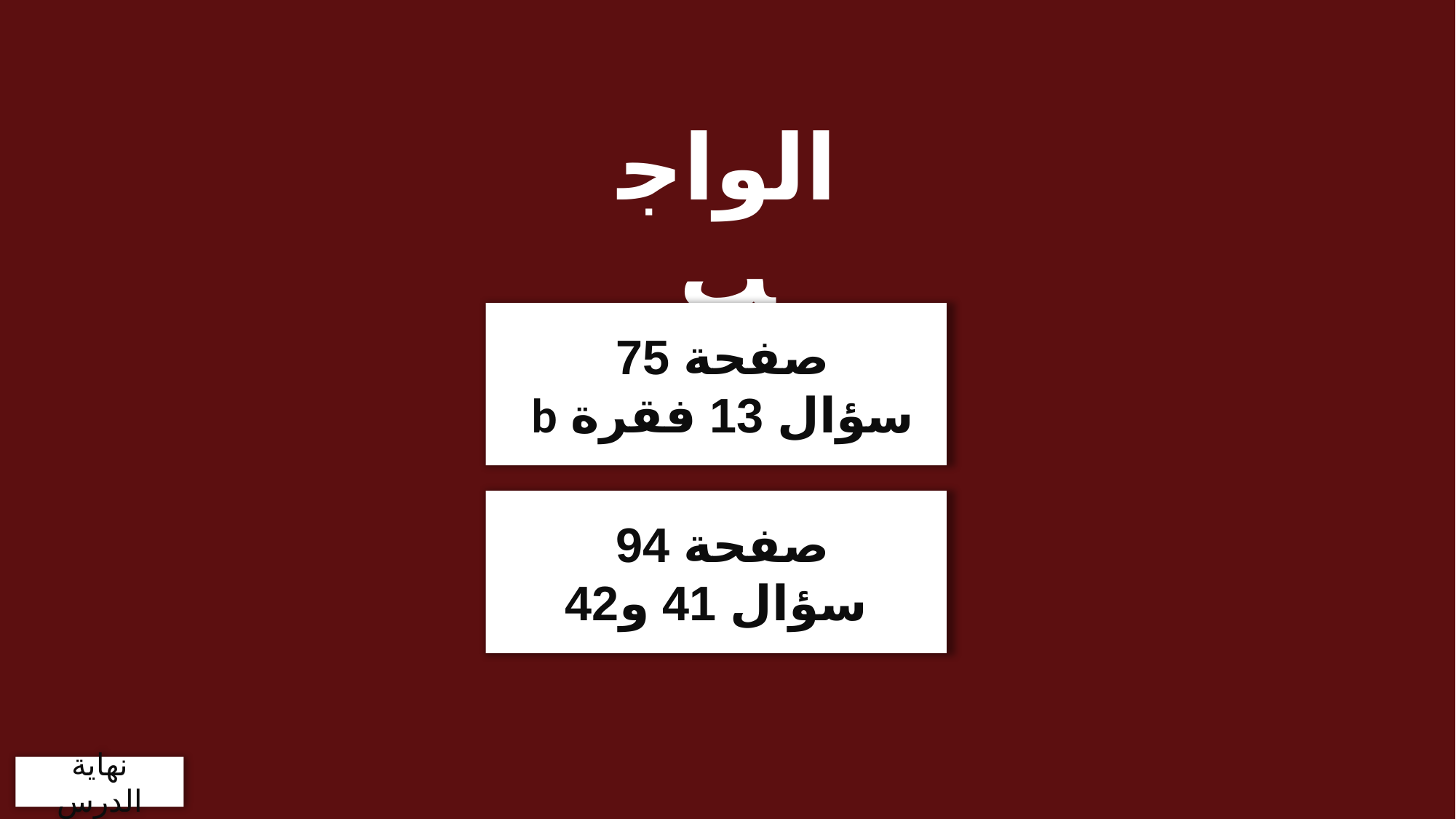

الواجب
صفحة 75
سؤال 13 فقرة b
صفحة 94
سؤال 41 و42
نهاية الدرس